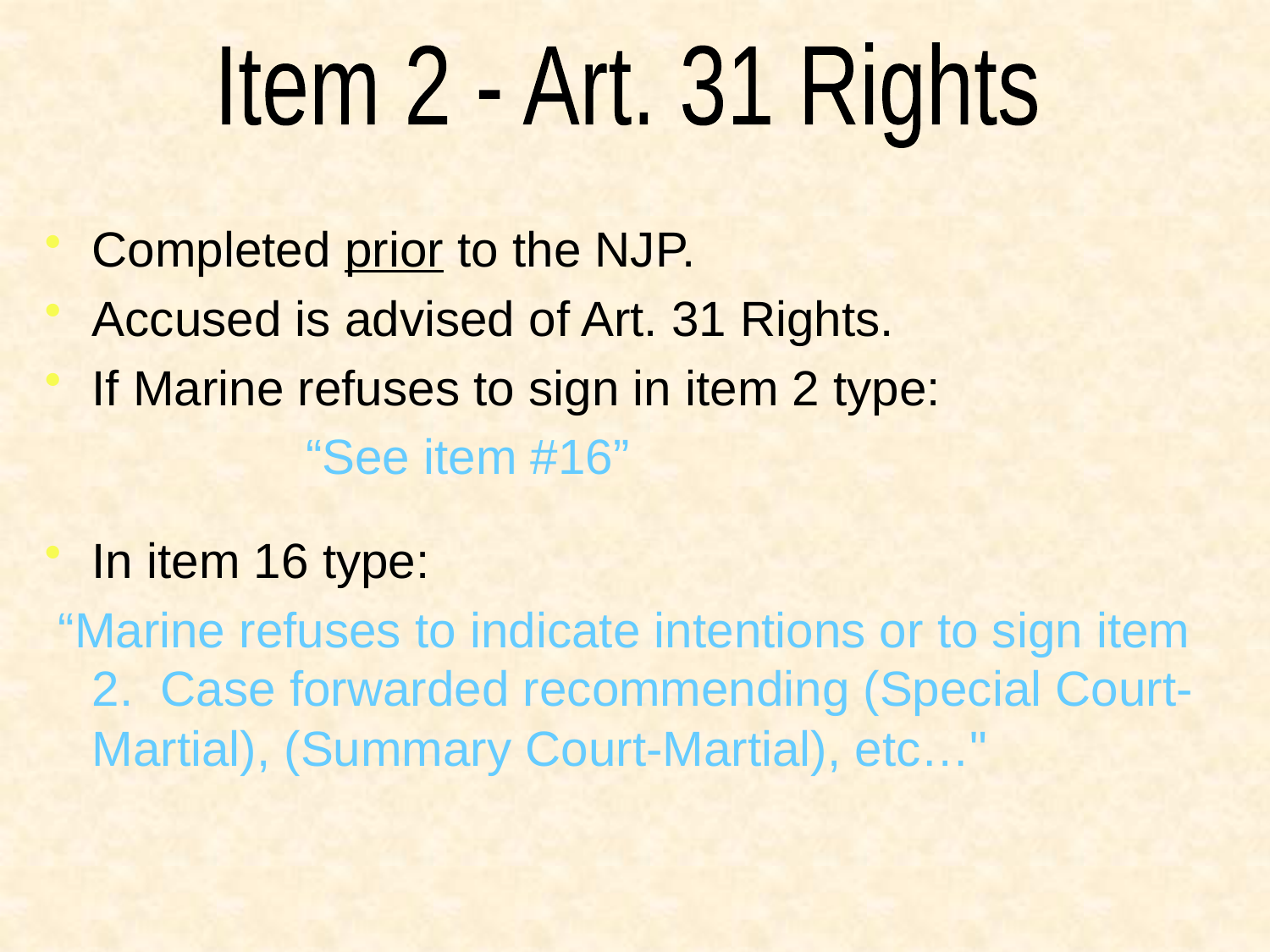

Item 2 - Art. 31 Rights
Completed prior to the NJP.
Accused is advised of Art. 31 Rights.
If Marine refuses to sign in item 2 type:
                   “See item #16”

In item 16 type:
 “Marine refuses to indicate intentions or to sign item 2.  Case forwarded recommending (Special Court- Martial), (Summary Court-Martial), etc…"